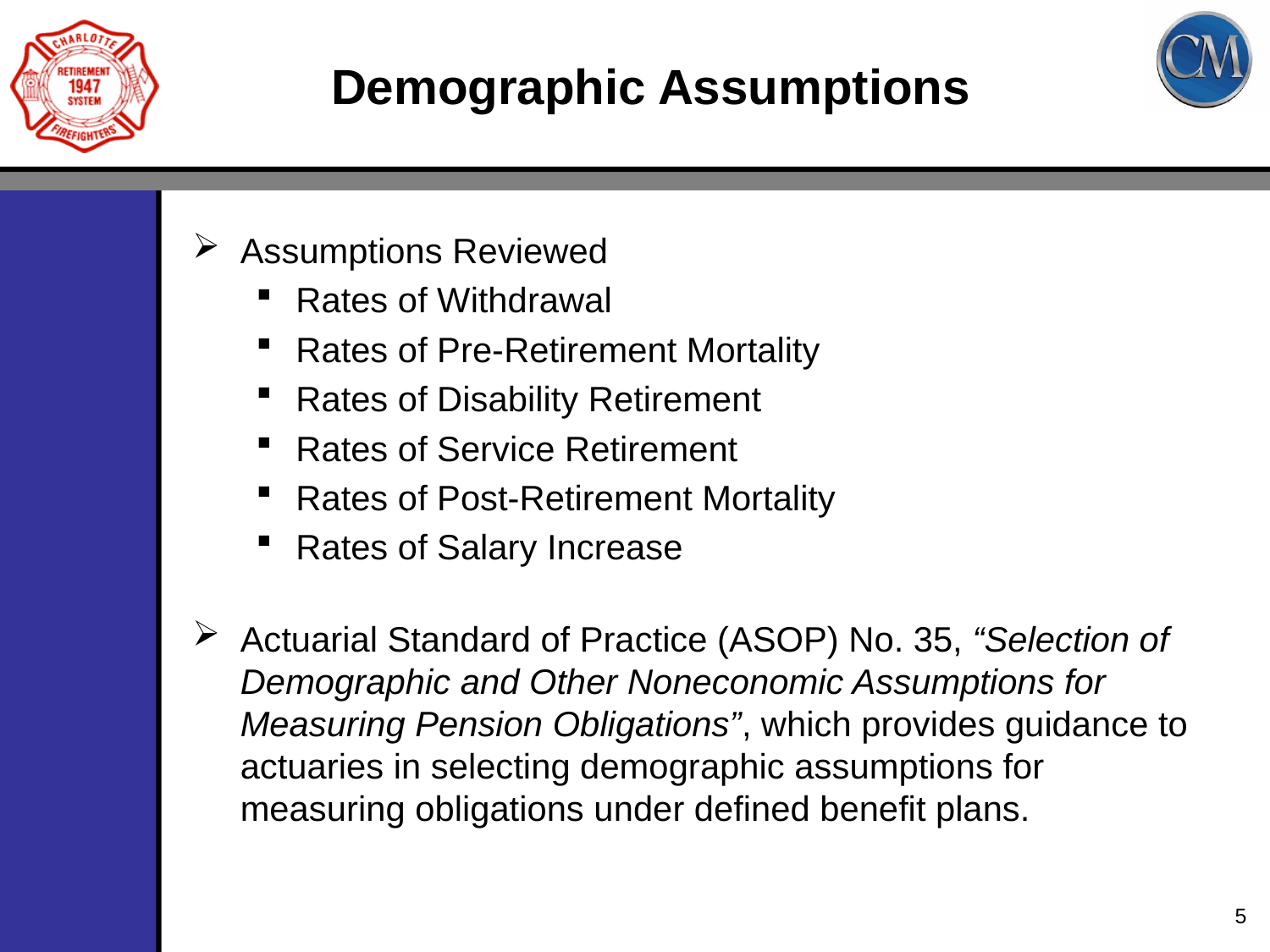

# Demographic Assumptions
Assumptions Reviewed
Rates of Withdrawal
Rates of Pre-Retirement Mortality
Rates of Disability Retirement
Rates of Service Retirement
Rates of Post-Retirement Mortality
Rates of Salary Increase

Actuarial Standard of Practice (ASOP) No. 35, “Selection of Demographic and Other Noneconomic Assumptions for Measuring Pension Obligations”, which provides guidance to actuaries in selecting demographic assumptions for measuring obligations under defined benefit plans.
5